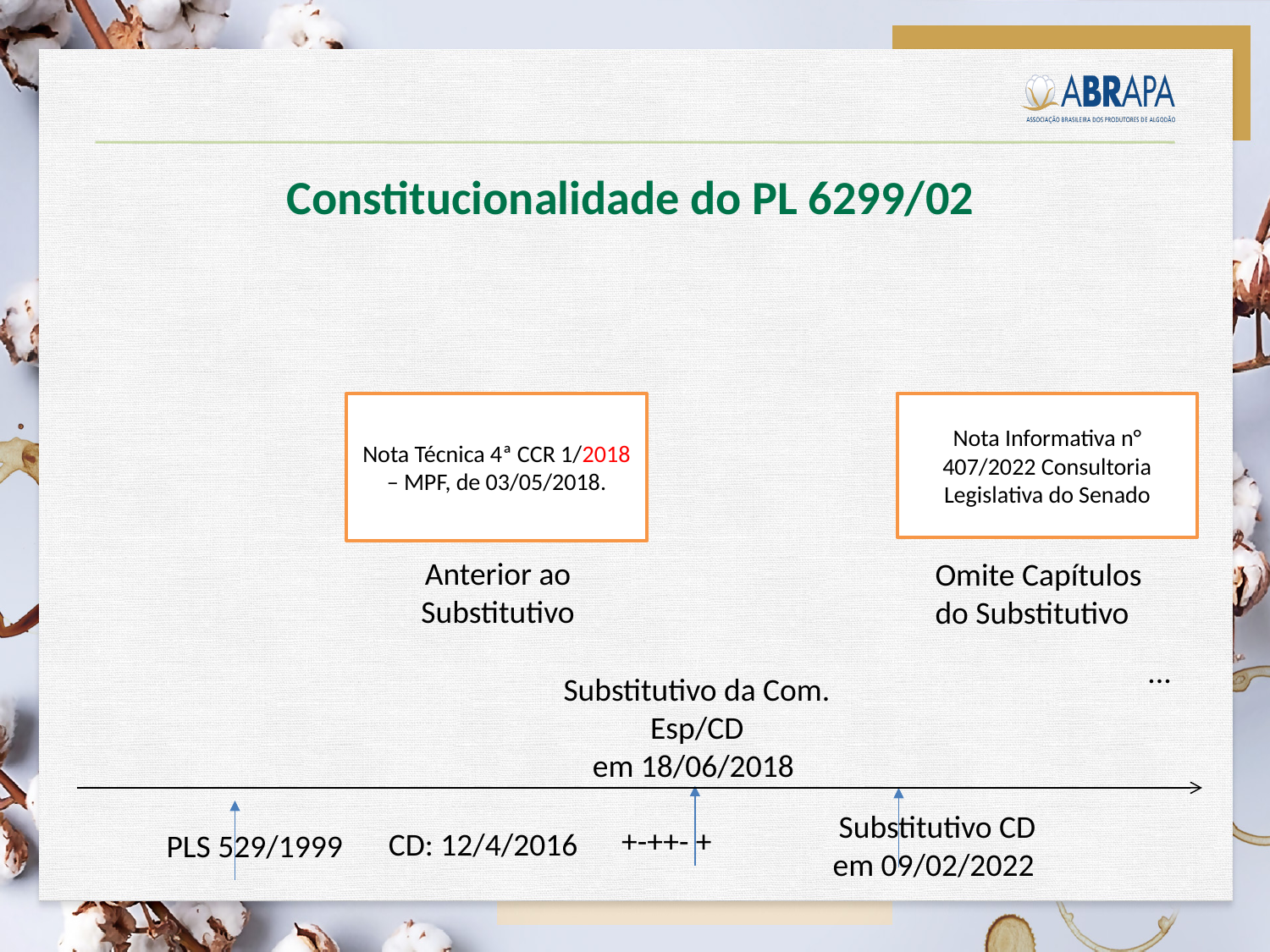

Constitucionalidade do PL 6299/02
Nota Técnica 4ª CCR 1/2018 – MPF, de 03/05/2018.
Nota Informativa n° 407/2022 Consultoria Legislativa do Senado
Anterior ao Substitutivo
Omite Capítulos do Substitutivo
...
Substitutivo da Com. Esp/CD
 em 18/06/2018
PLS 529/1999
Substitutivo CD
 em 09/02/2022
+-++- +
CD: 12/4/2016